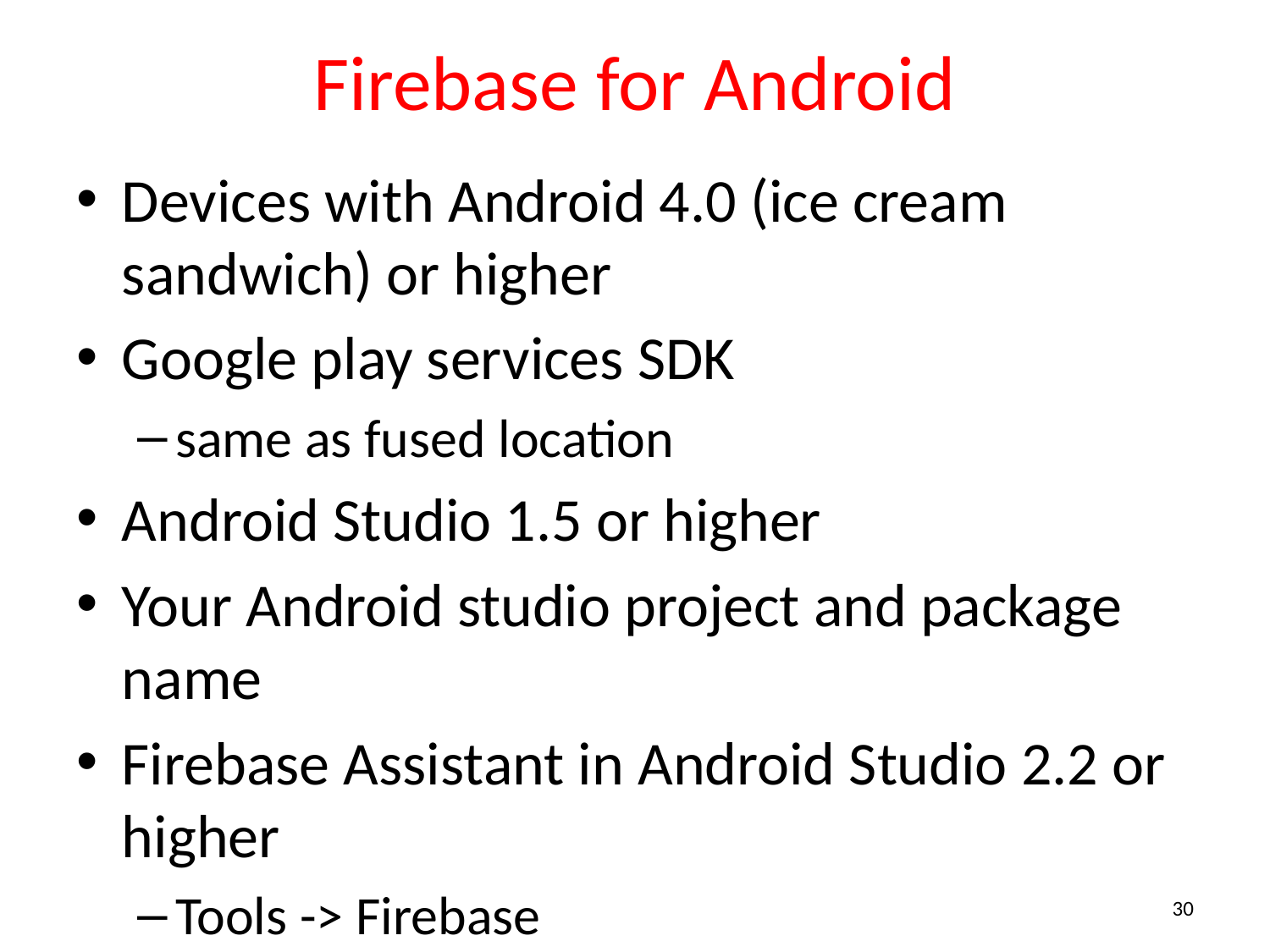

# Firebase for Android
Devices with Android 4.0 (ice cream sandwich) or higher
Google play services SDK
same as fused location
Android Studio 1.5 or higher
Your Android studio project and package name
Firebase Assistant in Android Studio 2.2 or higher
Tools -> Firebase

30